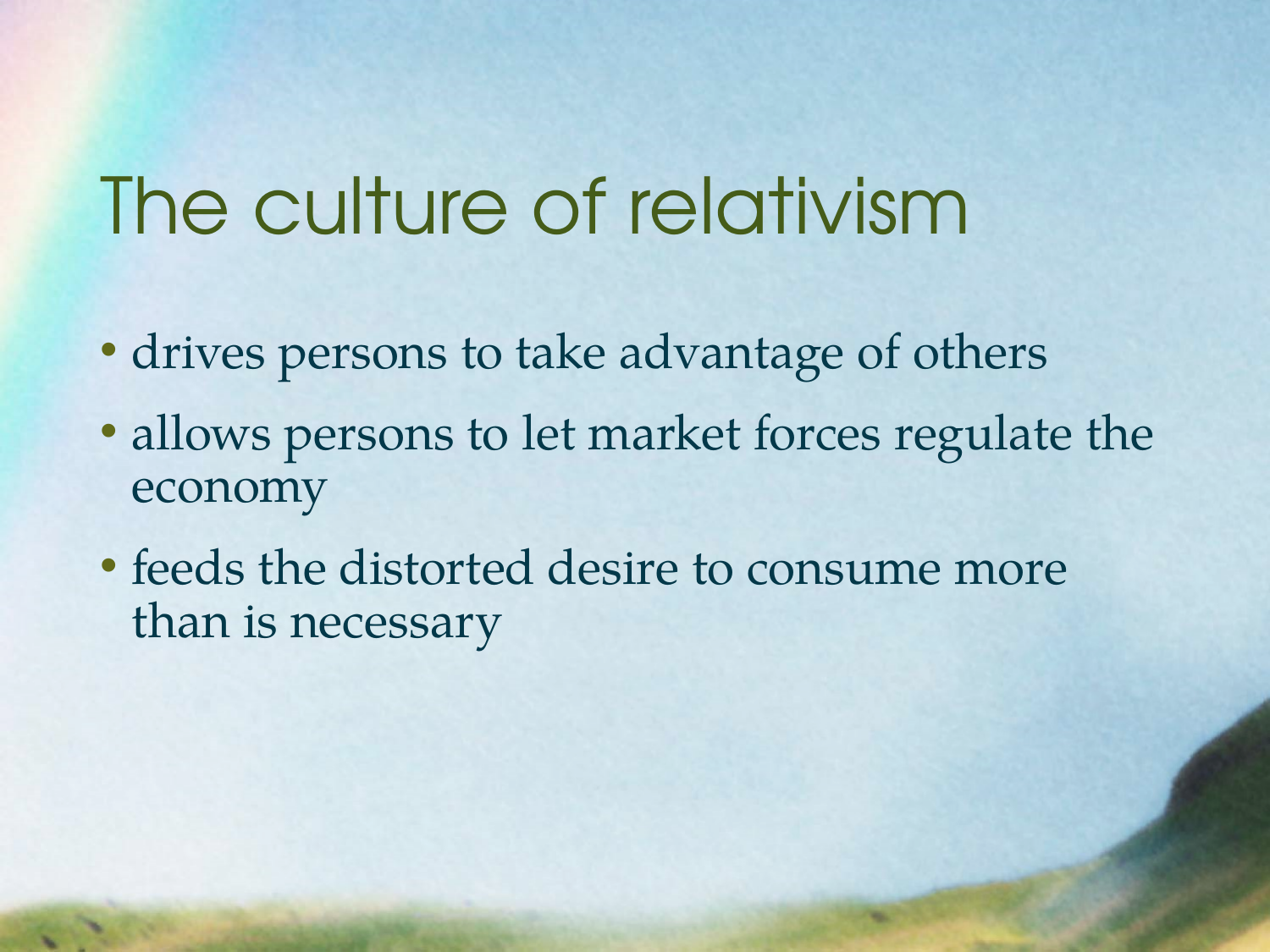

# The culture of relativism
drives persons to take advantage of others
allows persons to let market forces regulate the economy
feeds the distorted desire to consume more than is necessary